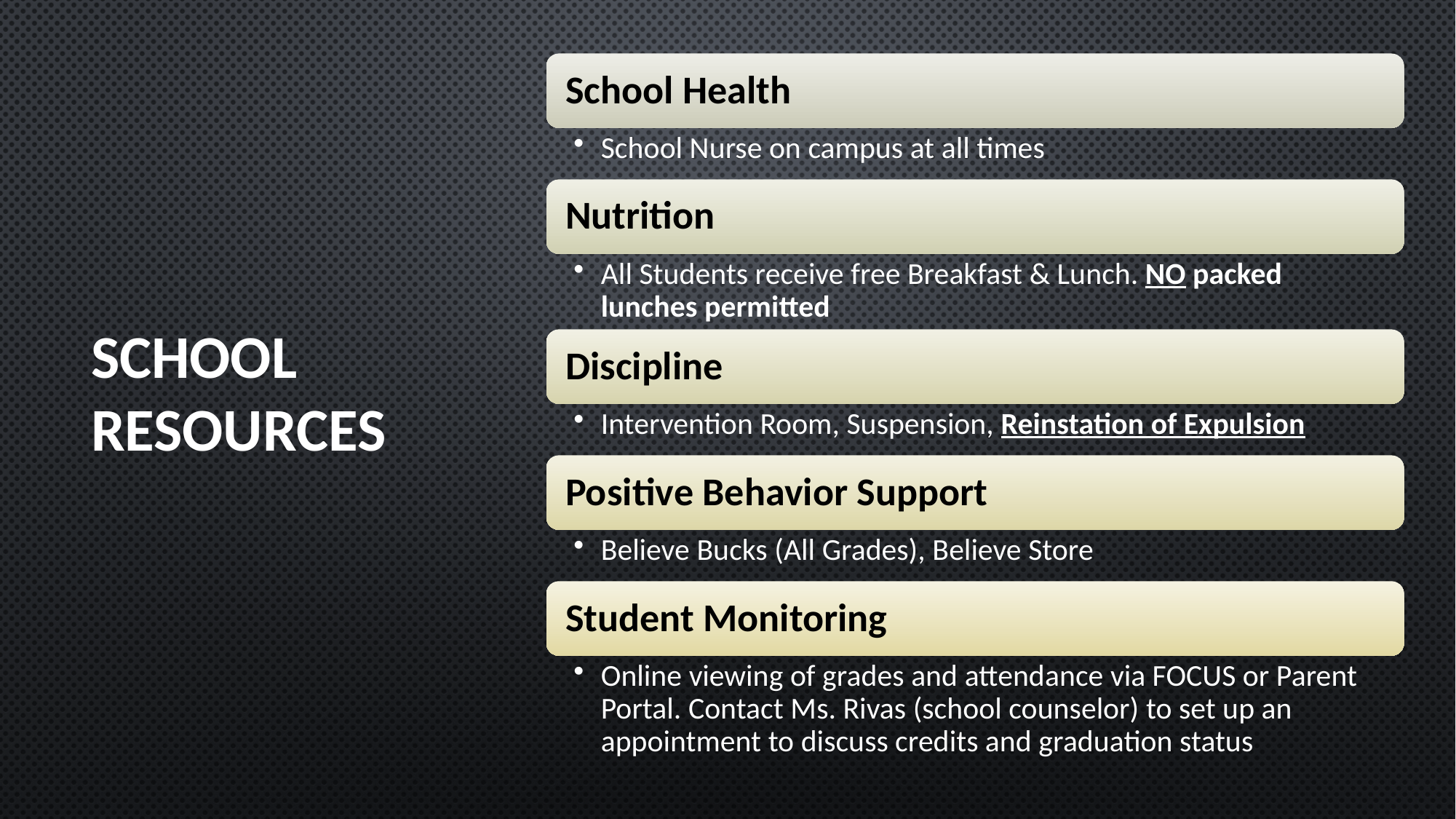

School Health
School Nurse on campus at all times
Nutrition
All Students receive free Breakfast & Lunch. NO packed lunches permitted
Discipline
Intervention Room, Suspension, Reinstation of Expulsion
Positive Behavior Support
Believe Bucks (All Grades), Believe Store
Student Monitoring
Online viewing of grades and attendance via FOCUS or Parent Portal. Contact Ms. Rivas (school counselor) to set up an appointment to discuss credits and graduation status
# SCHOOL RESOURCES